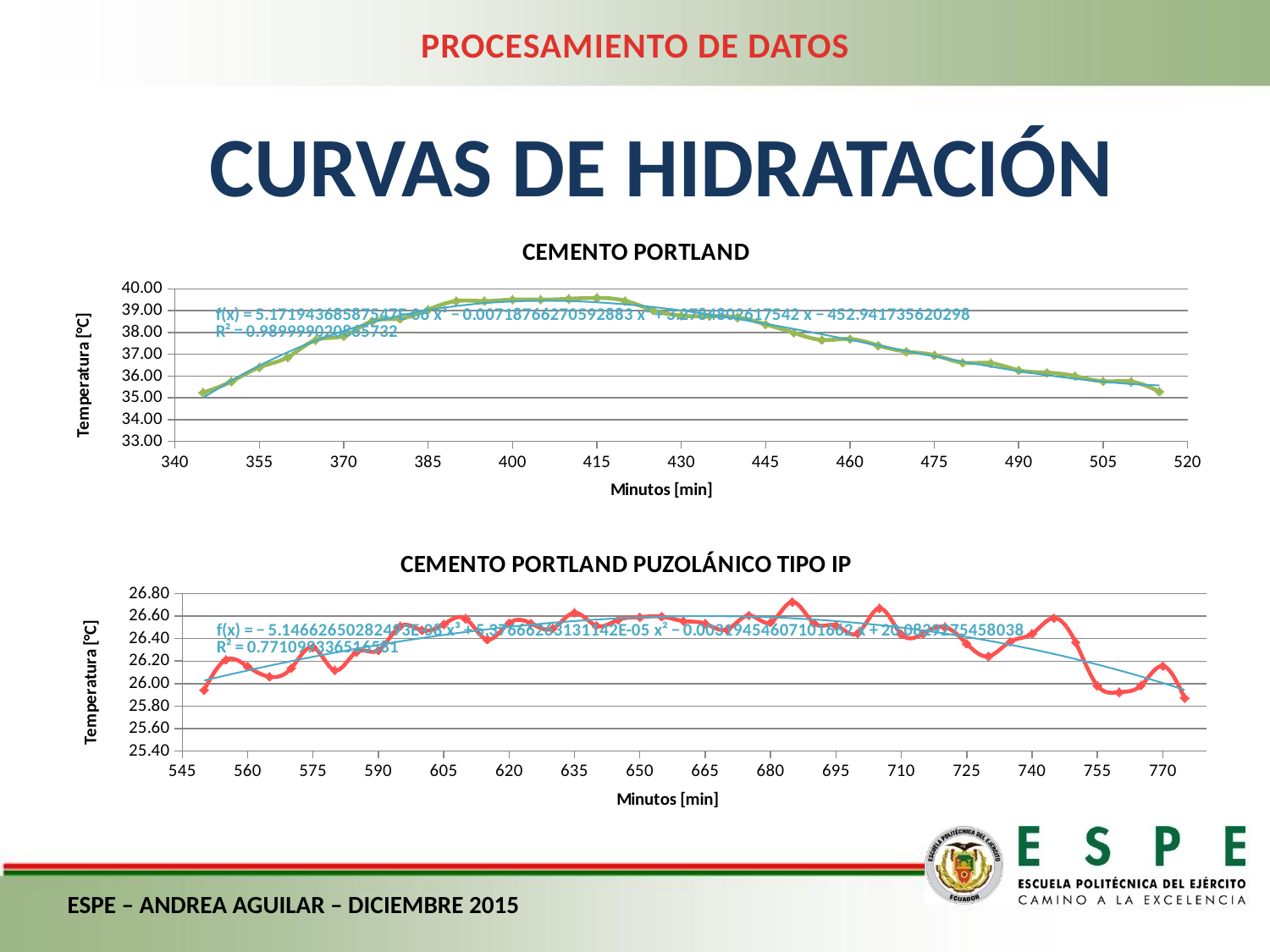

PROCESAMIENTO DE DATOS
CURVAS DE HIDRATACIÓN

### Chart: CEMENTO PORTLAND

| Category |  |
|---|---|

### Chart: CEMENTO PORTLAND PUZOLÁNICO TIPO IP

| Category |  |
|---|---|
ESPE – ANDREA AGUILAR – DICIEMBRE 2015